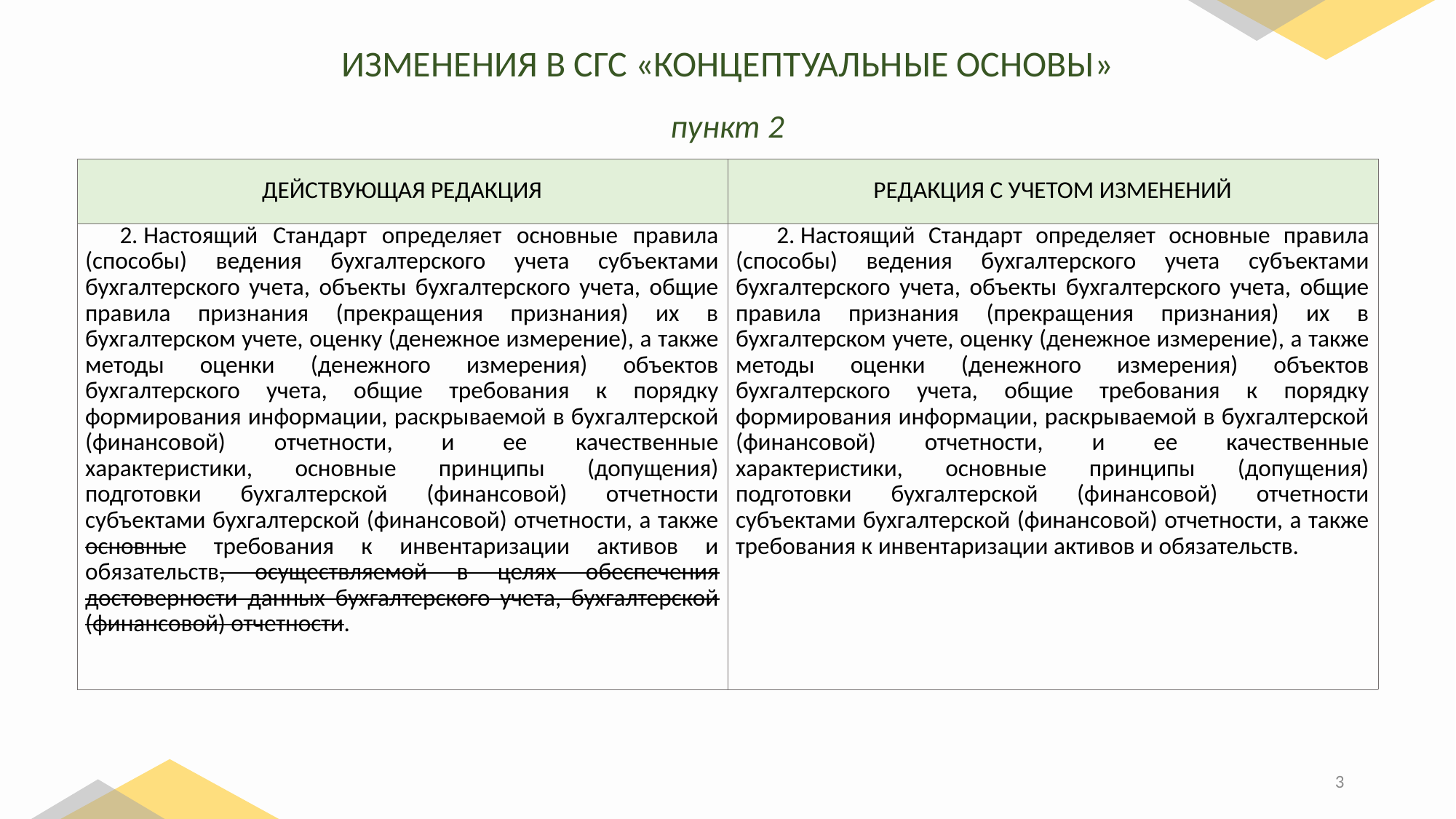

ИЗМЕНЕНИЯ В СГС «КОНЦЕПТУАЛЬНЫЕ ОСНОВЫ»
пункт 2
| ДЕЙСТВУЮЩАЯ РЕДАКЦИЯ | РЕДАКЦИЯ С УЧЕТОМ ИЗМЕНЕНИЙ |
| --- | --- |
| 2. Настоящий Стандарт определяет основные правила (способы) ведения бухгалтерского учета субъектами бухгалтерского учета, объекты бухгалтерского учета, общие правила признания (прекращения признания) их в бухгалтерском учете, оценку (денежное измерение), а также методы оценки (денежного измерения) объектов бухгалтерского учета, общие требования к порядку формирования информации, раскрываемой в бухгалтерской (финансовой) отчетности, и ее качественные характеристики, основные принципы (допущения) подготовки бухгалтерской (финансовой) отчетности субъектами бухгалтерской (финансовой) отчетности, а также основные требования к инвентаризации активов и обязательств, осуществляемой в целях обеспечения достоверности данных бухгалтерского учета, бухгалтерской (финансовой) отчетности. | 2. Настоящий Стандарт определяет основные правила (способы) ведения бухгалтерского учета субъектами бухгалтерского учета, объекты бухгалтерского учета, общие правила признания (прекращения признания) их в бухгалтерском учете, оценку (денежное измерение), а также методы оценки (денежного измерения) объектов бухгалтерского учета, общие требования к порядку формирования информации, раскрываемой в бухгалтерской (финансовой) отчетности, и ее качественные характеристики, основные принципы (допущения) подготовки бухгалтерской (финансовой) отчетности субъектами бухгалтерской (финансовой) отчетности, а также требования к инвентаризации активов и обязательств. |

3